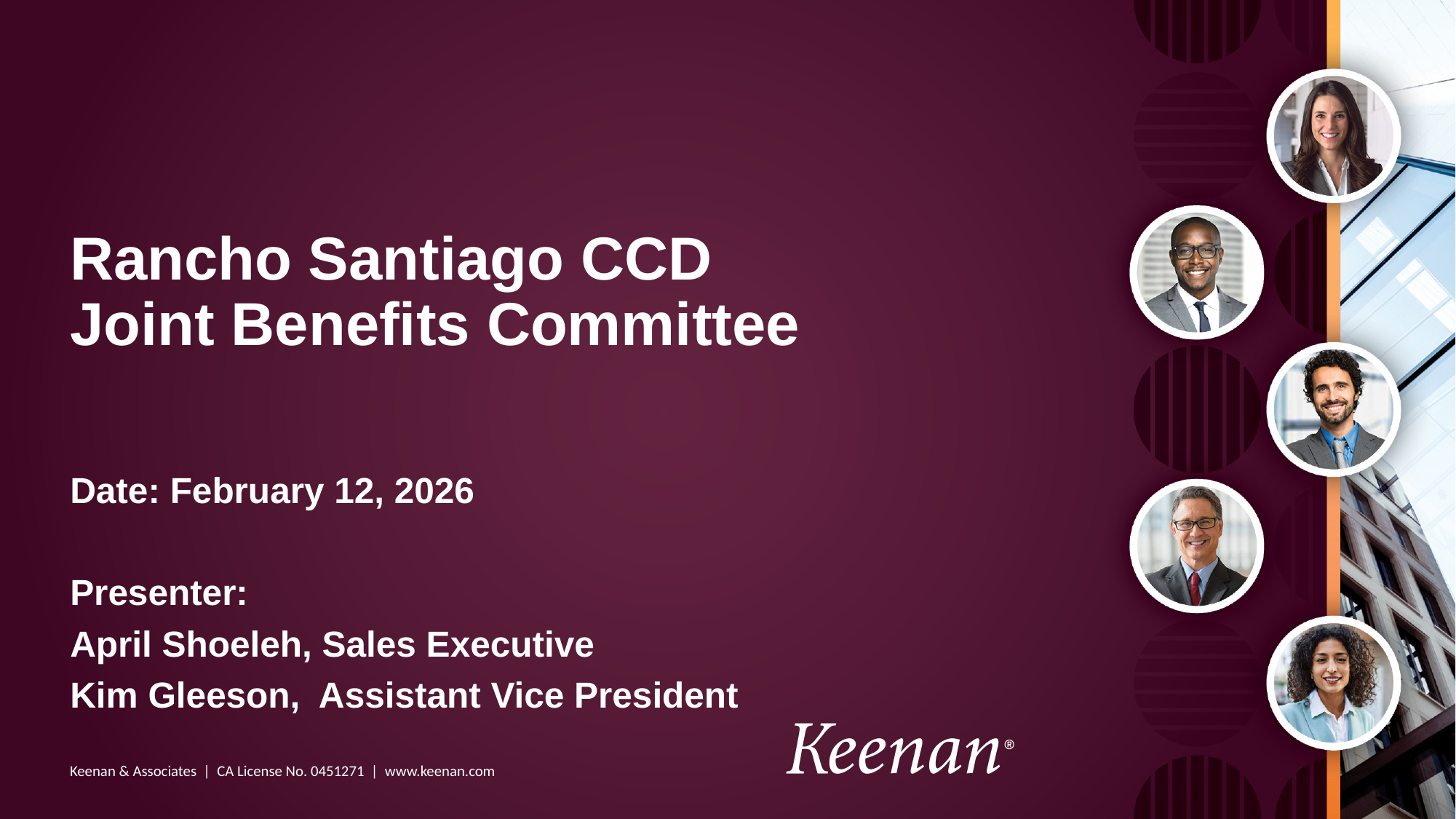

# Rancho Santiago CCD Joint Benefits Committee
Date: February 12, 2026

Presenter:
April Shoeleh, Sales Executive
Kim Gleeson,  Assistant Vice President